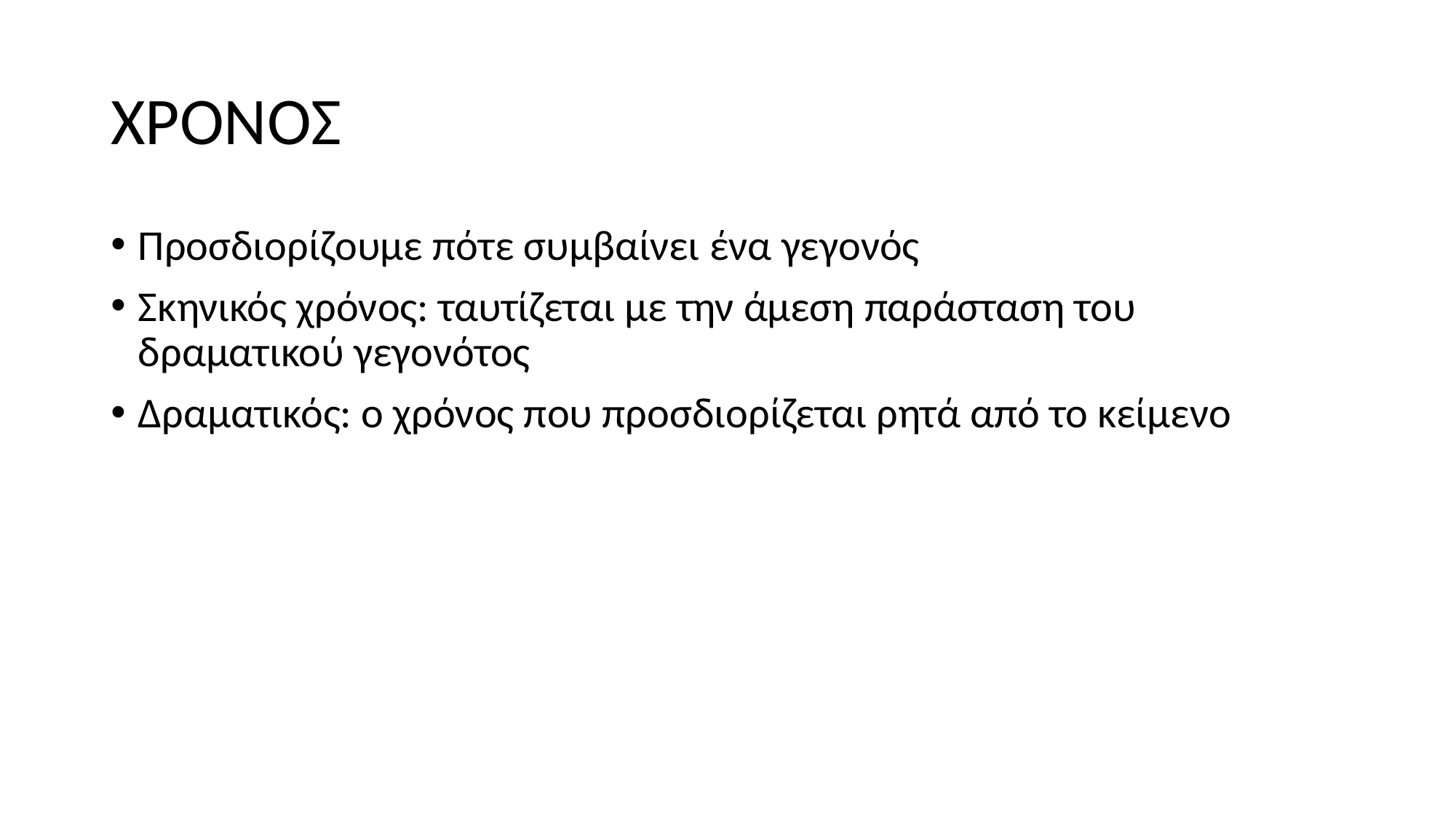

# ΧΡΟΝΟΣ
Προσδιορίζουμε πότε συμβαίνει ένα γεγονός
Σκηνικός χρόνος: ταυτίζεται με την άμεση παράσταση του δραματικού γεγονότος
Δραματικός: ο χρόνος που προσδιορίζεται ρητά από το κείμενο